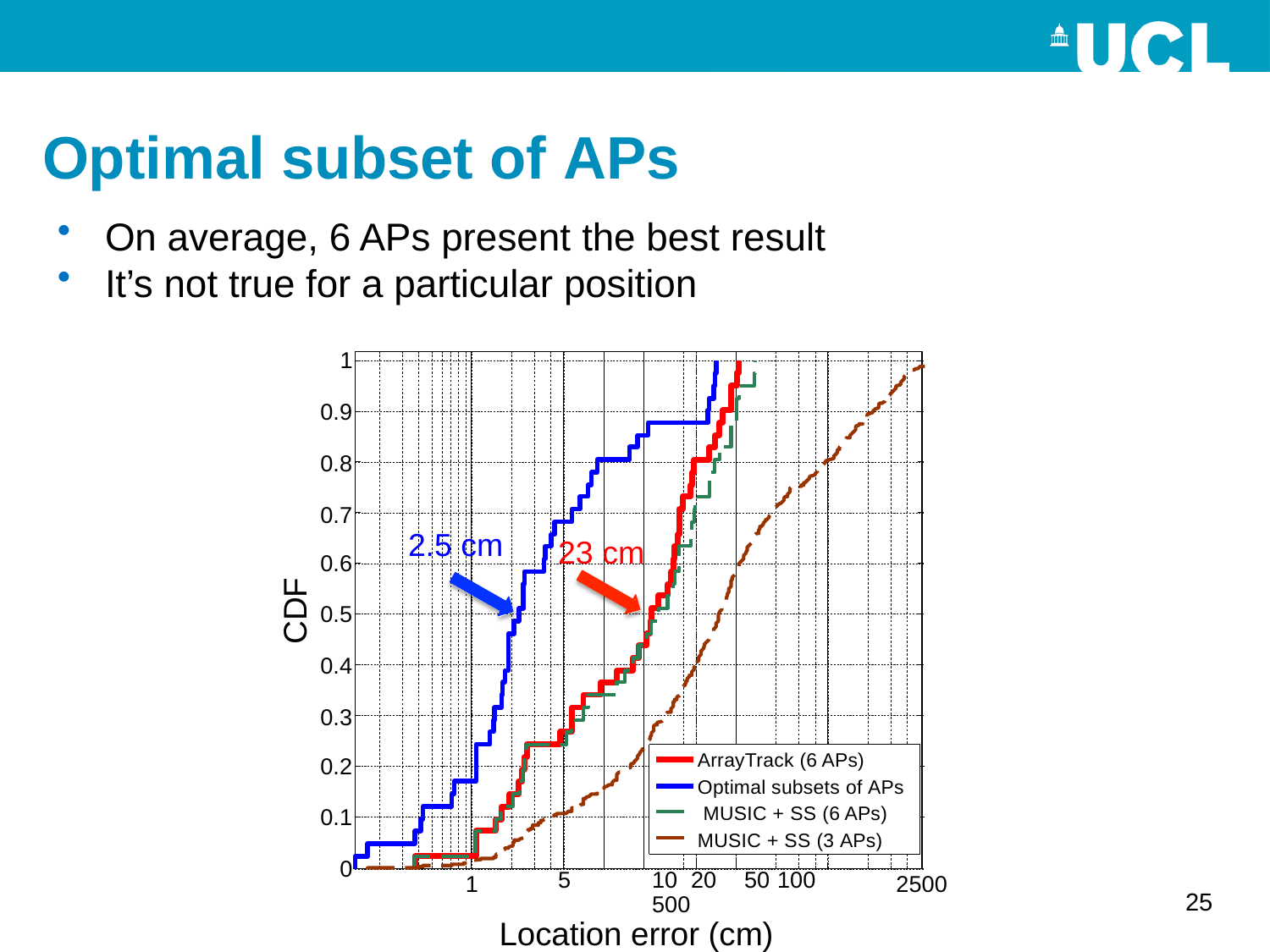

# Optimal subset of APs
On average, 6 APs present the best result
It’s not true for a particular position
1

0.9

0.8

0.7

2.5 cm
23 cm
0.6

CDF
0.5

0.4

0.3

ArrayTrack (6 APs)  Optimal subsets of APs  MUSIC + SS (6 APs)  MUSIC + SS (3 APs)

0.2

0.1

0

1
5	10  20	50 100	500
Location error (cm)
2500

25